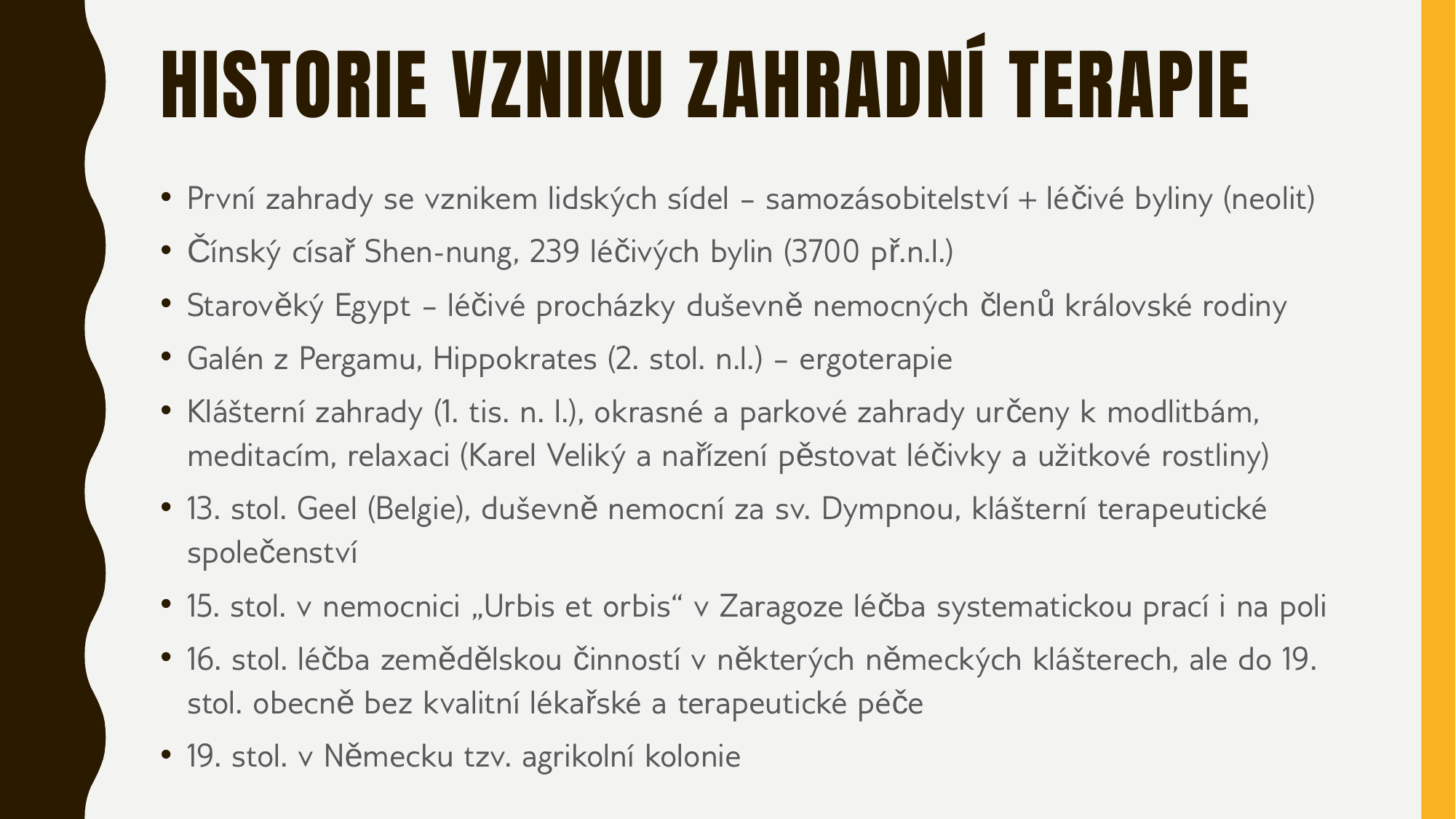

# Historie vzniku zahradní terapie
První zahrady se vznikem lidských sídel – samozásobitelství + léčivé byliny (neolit)
Čínský císař Shen-nung, 239 léčivých bylin (3700 př.n.l.)
Starověký Egypt – léčivé procházky duševně nemocných členů královské rodiny
Galén z Pergamu, Hippokrates (2. stol. n.l.) – ergoterapie
Klášterní zahrady (1. tis. n. l.), okrasné a parkové zahrady určeny k modlitbám, meditacím, relaxaci (Karel Veliký a nařízení pěstovat léčivky a užitkové rostliny)
13. stol. Geel (Belgie), duševně nemocní za sv. Dympnou, klášterní terapeutické společenství
15. stol. v nemocnici „Urbis et orbis“ v Zaragoze léčba systematickou prací i na poli
16. stol. léčba zemědělskou činností v některých německých klášterech, ale do 19. stol. obecně bez kvalitní lékařské a terapeutické péče
19. stol. v Německu tzv. agrikolní kolonie